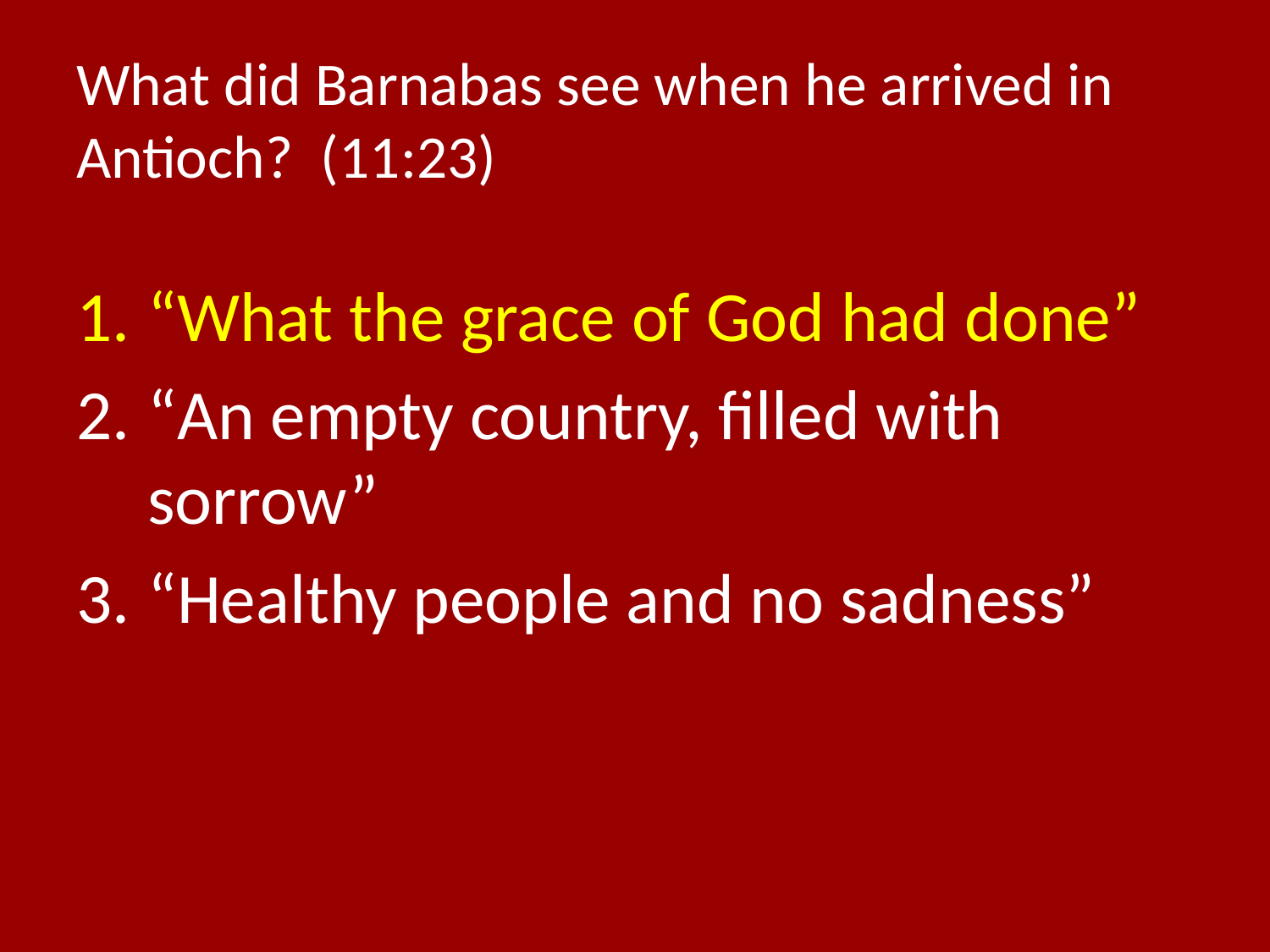

# What did Barnabas see when he arrived in Antioch?  (11:23)
“What the grace of God had done”
“An empty country, filled with sorrow”
“Healthy people and no sadness”